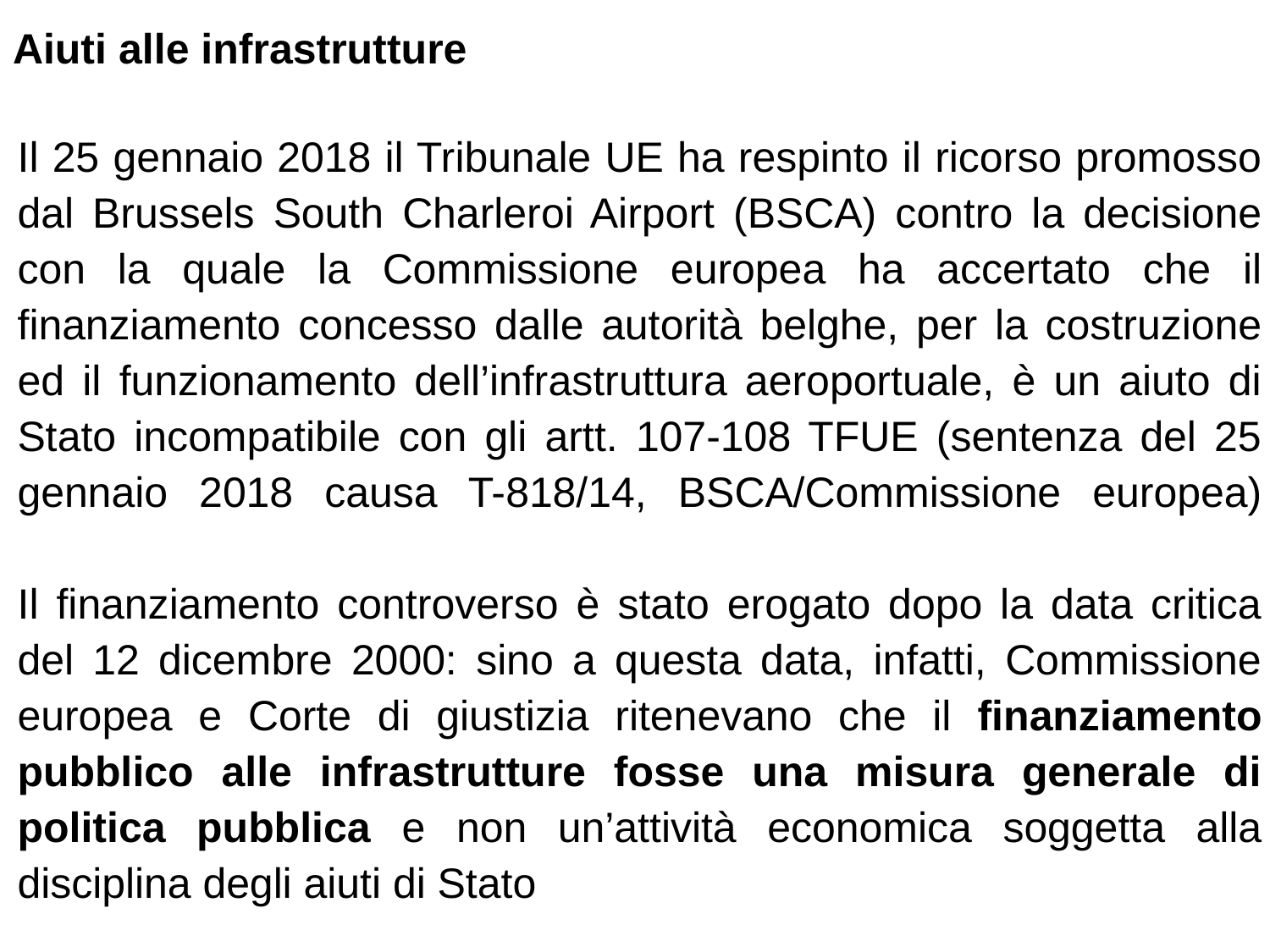

Aiuti alle infrastrutture
# Il 25 gennaio 2018 il Tribunale UE ha respinto il ricorso promosso dal Brussels South Charleroi Airport (BSCA) contro la decisione con la quale la Commissione europea ha accertato che il finanziamento concesso dalle autorità belghe, per la costruzione ed il funzionamento dell’infrastruttura aeroportuale, è un aiuto di Stato incompatibile con gli artt. 107-108 TFUE (sentenza del 25 gennaio 2018 causa T-818/14, BSCA/Commissione europea) Il finanziamento controverso è stato erogato dopo la data critica del 12 dicembre 2000: sino a questa data, infatti, Commissione europea e Corte di giustizia ritenevano che il finanziamento pubblico alle infrastrutture fosse una misura generale di politica pubblica e non un’attività economica soggetta alla disciplina degli aiuti di Stato